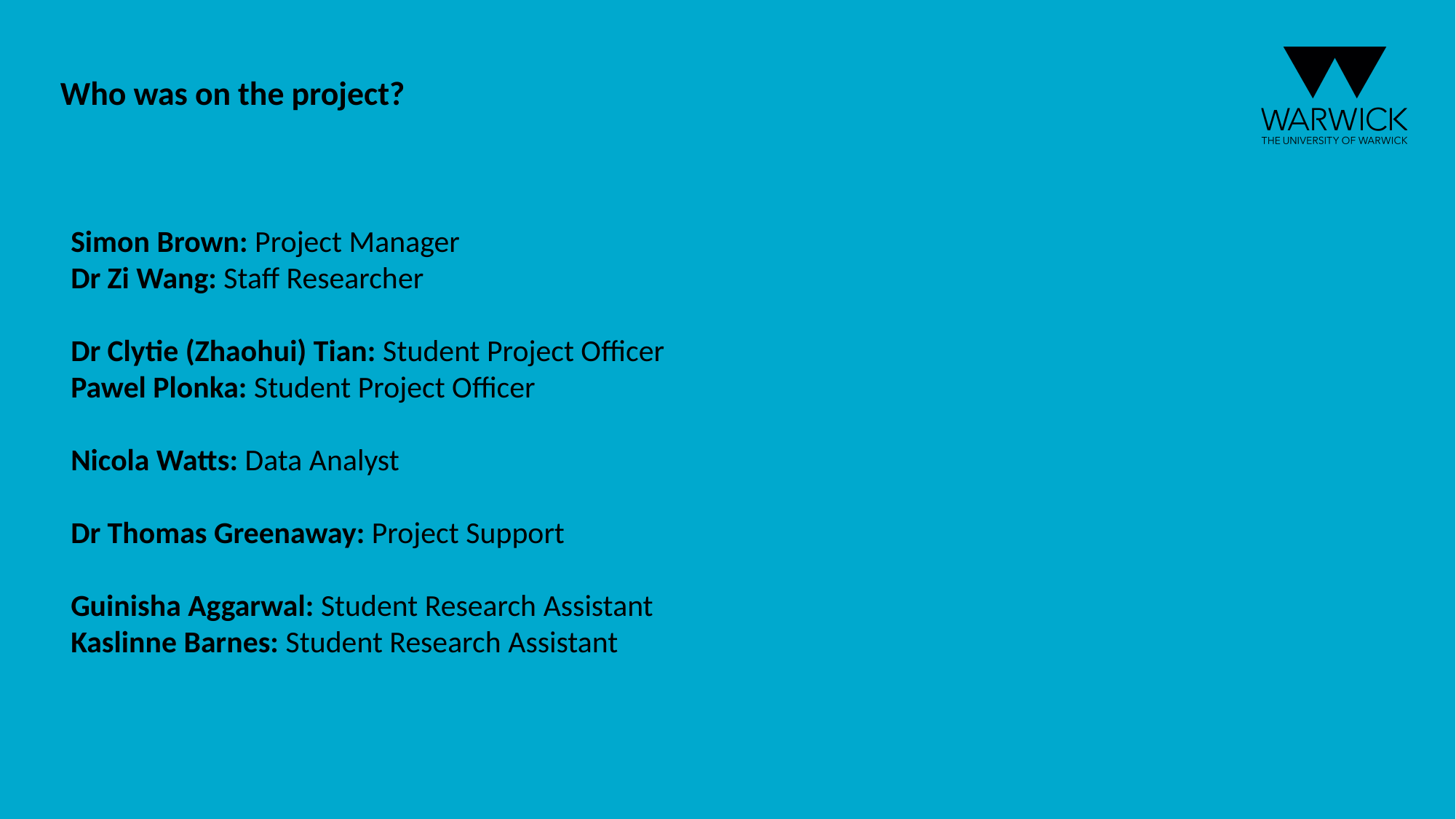

# Who was on the project?
Simon Brown: Project Manager
Dr Zi Wang: Staff Researcher

Dr Clytie (Zhaohui) Tian: Student Project Officer
Pawel Plonka: Student Project Officer

Nicola Watts: Data Analyst

Dr Thomas Greenaway: Project Support

Guinisha Aggarwal: Student Research Assistant
Kaslinne Barnes: Student Research Assistant